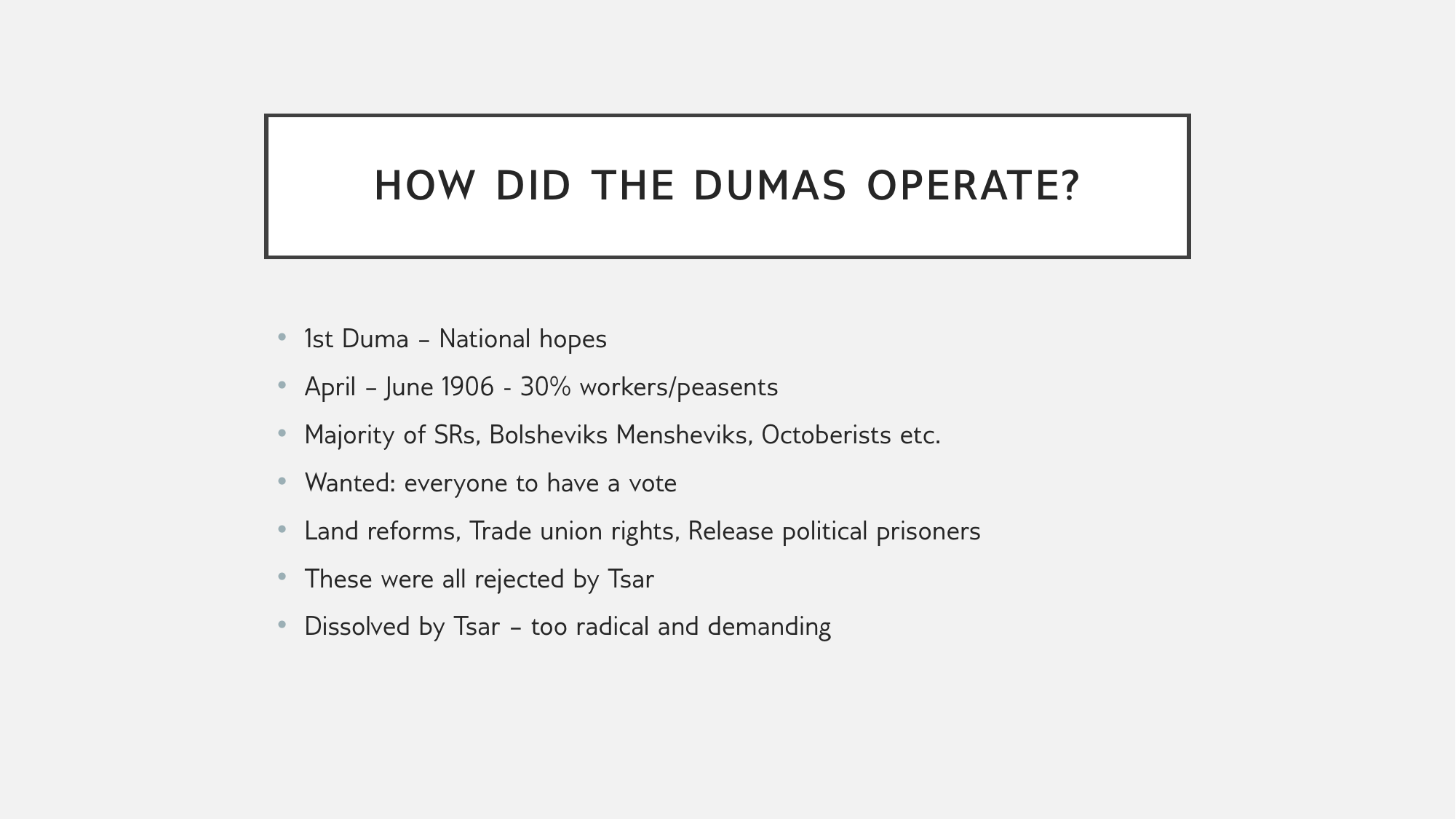

# How did the Dumas operate?
1st Duma – National hopes
April – June 1906 - 30% workers/peasents
Majority of SRs, Bolsheviks Mensheviks, Octoberists etc.
Wanted: everyone to have a vote
Land reforms, Trade union rights, Release political prisoners
These were all rejected by Tsar
Dissolved by Tsar – too radical and demanding